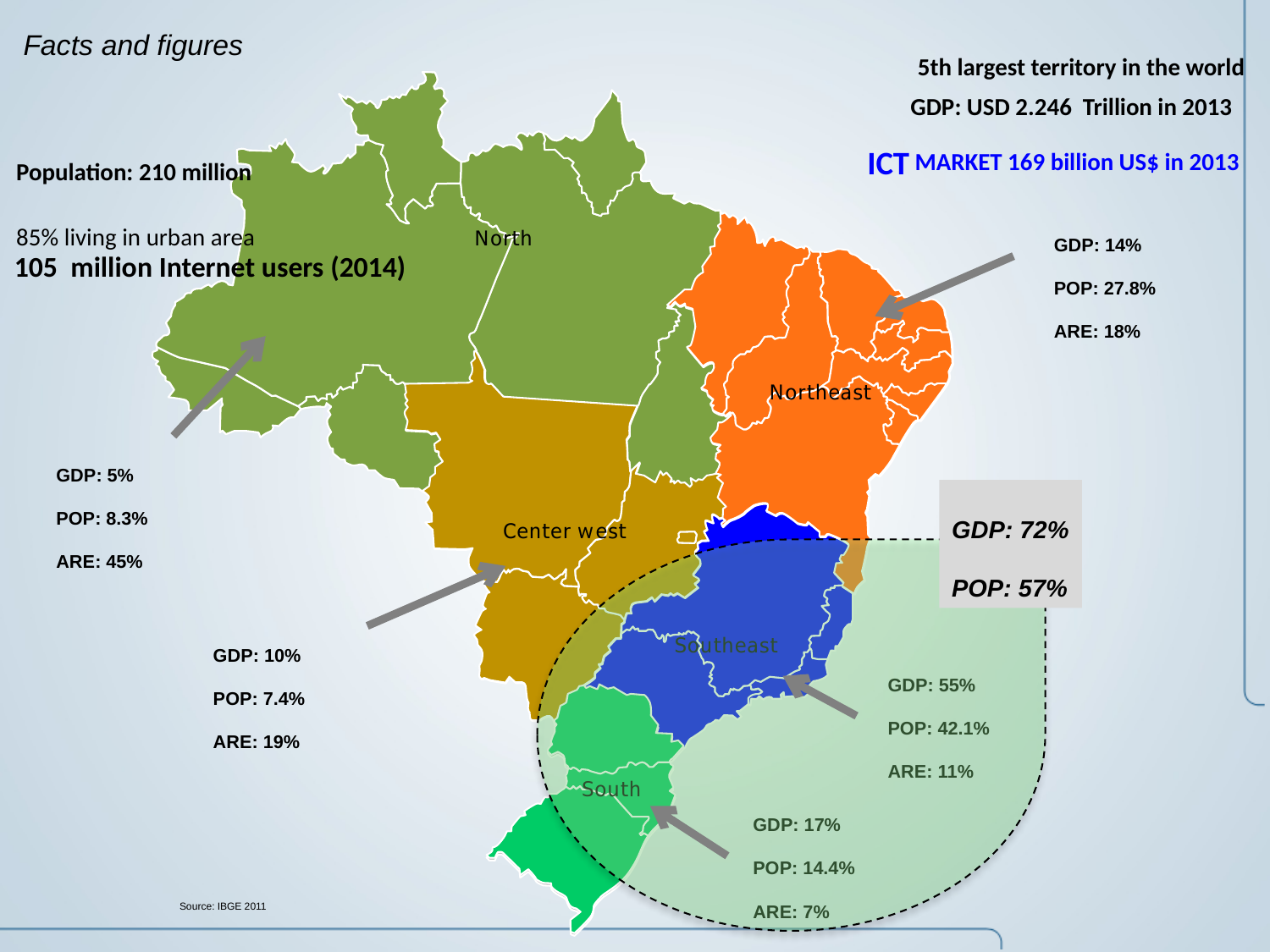

5th largest territory in the world
Brazil
Facts and figures

GDP: USD 2.246  Trillion in 2013

ICT MARKET 169 billion US$ in 2013
Population: 210 million
85% living in urban area
105  million Internet users (2014)
North
GDP: 14%
POP: 27.8%
ARE: 18%

Northeast

GDP: 5%
POP: 8.3%
ARE: 45%
GDP: 72%
POP: 57%
Center west

Southeast
GDP: 10%
POP: 7.4%
ARE: 19%
GDP: 55%
POP: 42.1%
ARE: 11%

South
GDP: 17%
POP: 14.4%
ARE: 7%
Source: IBGE 2011